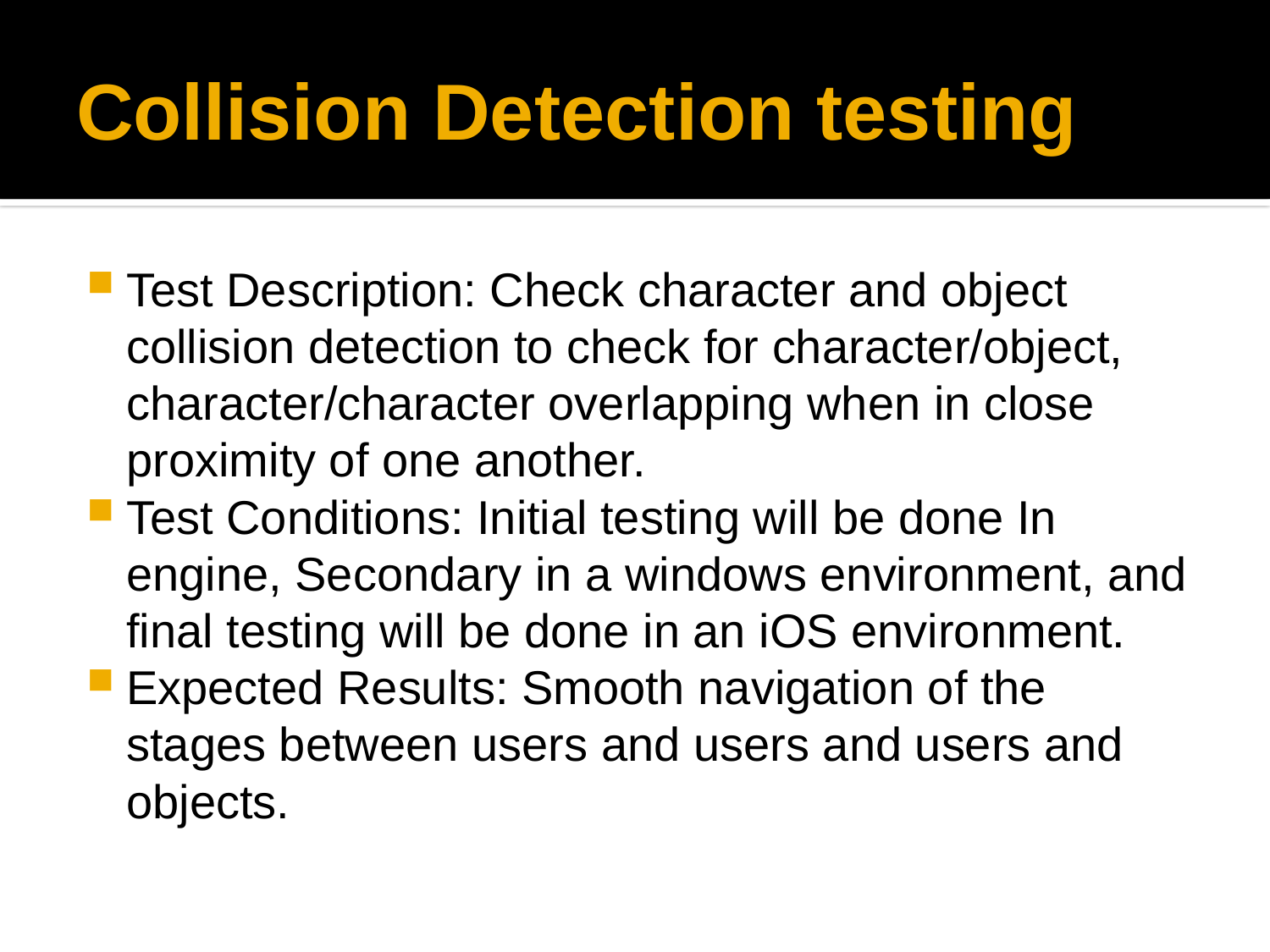

# Collision Detection testing
Test Description: Check character and object collision detection to check for character/object, character/character overlapping when in close proximity of one another.
Test Conditions: Initial testing will be done In engine, Secondary in a windows environment, and final testing will be done in an iOS environment.
Expected Results: Smooth navigation of the stages between users and users and users and objects.